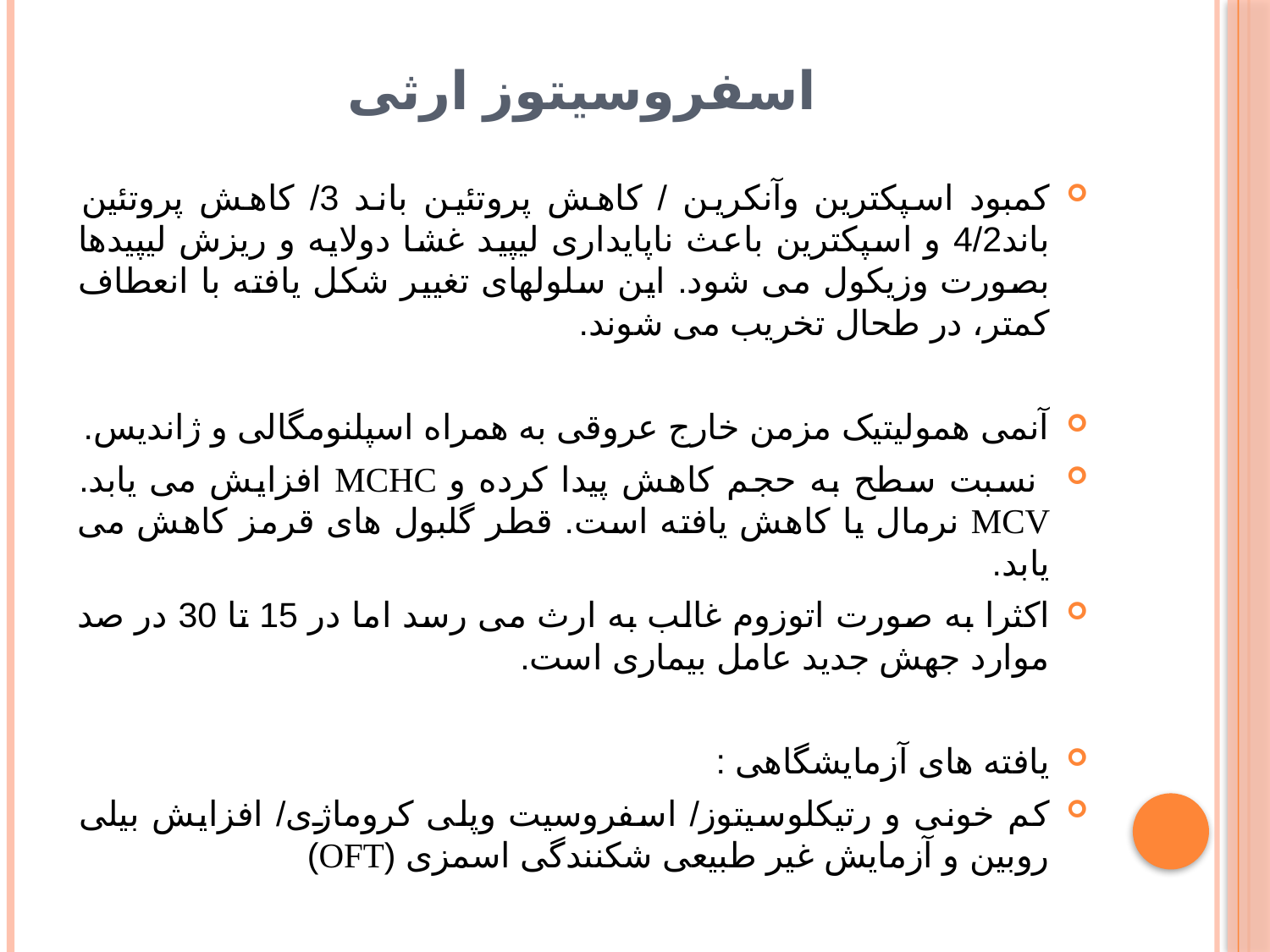

# اسفروسیتوز ارثی
کمبود اسپکترین وآنکرین / کاهش پروتئین باند 3/ کاهش پروتئین باند4/2 و اسپکترین باعث ناپایداری لیپید غشا دولایه و ریزش لیپیدها بصورت وزیکول می شود. این سلولهای تغییر شکل یافته با انعطاف کمتر، در طحال تخریب می شوند.

آنمی همولیتیک مزمن خارج عروقی به همراه اسپلنومگالی و ژاندیس.
 نسبت سطح به حجم کاهش پیدا کرده و MCHC افزایش می یابد. MCV نرمال یا کاهش یافته است. قطر گلبول های قرمز کاهش می یابد.
اکثرا به صورت اتوزوم غالب به ارث می رسد اما در 15 تا 30 در صد موارد جهش جدید عامل بیماری است.

یافته های آزمایشگاهی :
کم خونی و رتیکلوسیتوز/ اسفروسیت وپلی کروماژی/ افزایش بیلی روبین و آزمایش غیر طبیعی شکنندگی اسمزی (OFT)